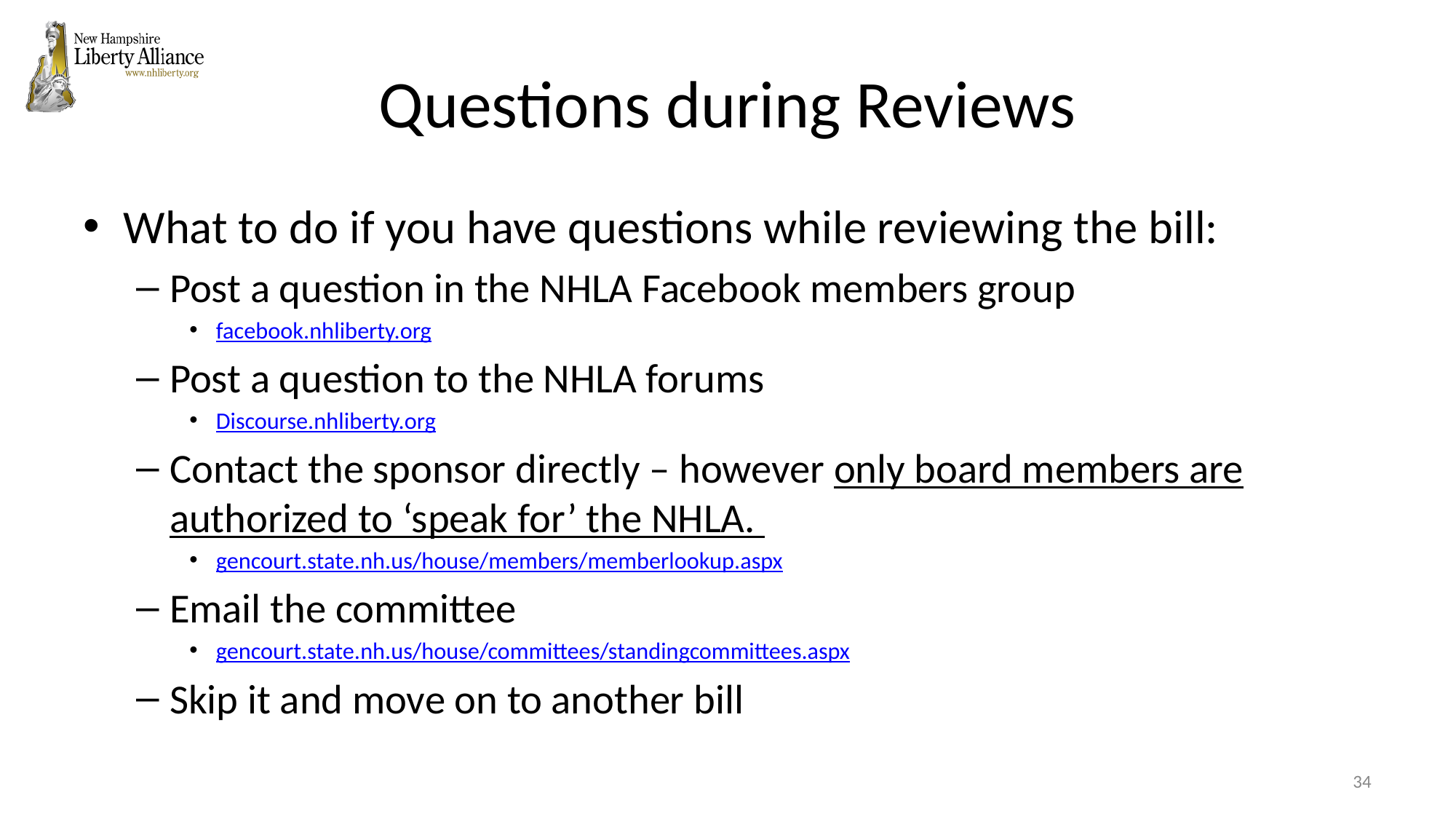

# Questions during Reviews
What to do if you have questions while reviewing the bill:
Post a question in the NHLA Facebook members group
facebook.nhliberty.org
Post a question to the NHLA forums
Discourse.nhliberty.org
Contact the sponsor directly – however only board members are authorized to ‘speak for’ the NHLA.
gencourt.state.nh.us/house/members/memberlookup.aspx
Email the committee
gencourt.state.nh.us/house/committees/standingcommittees.aspx
Skip it and move on to another bill

34